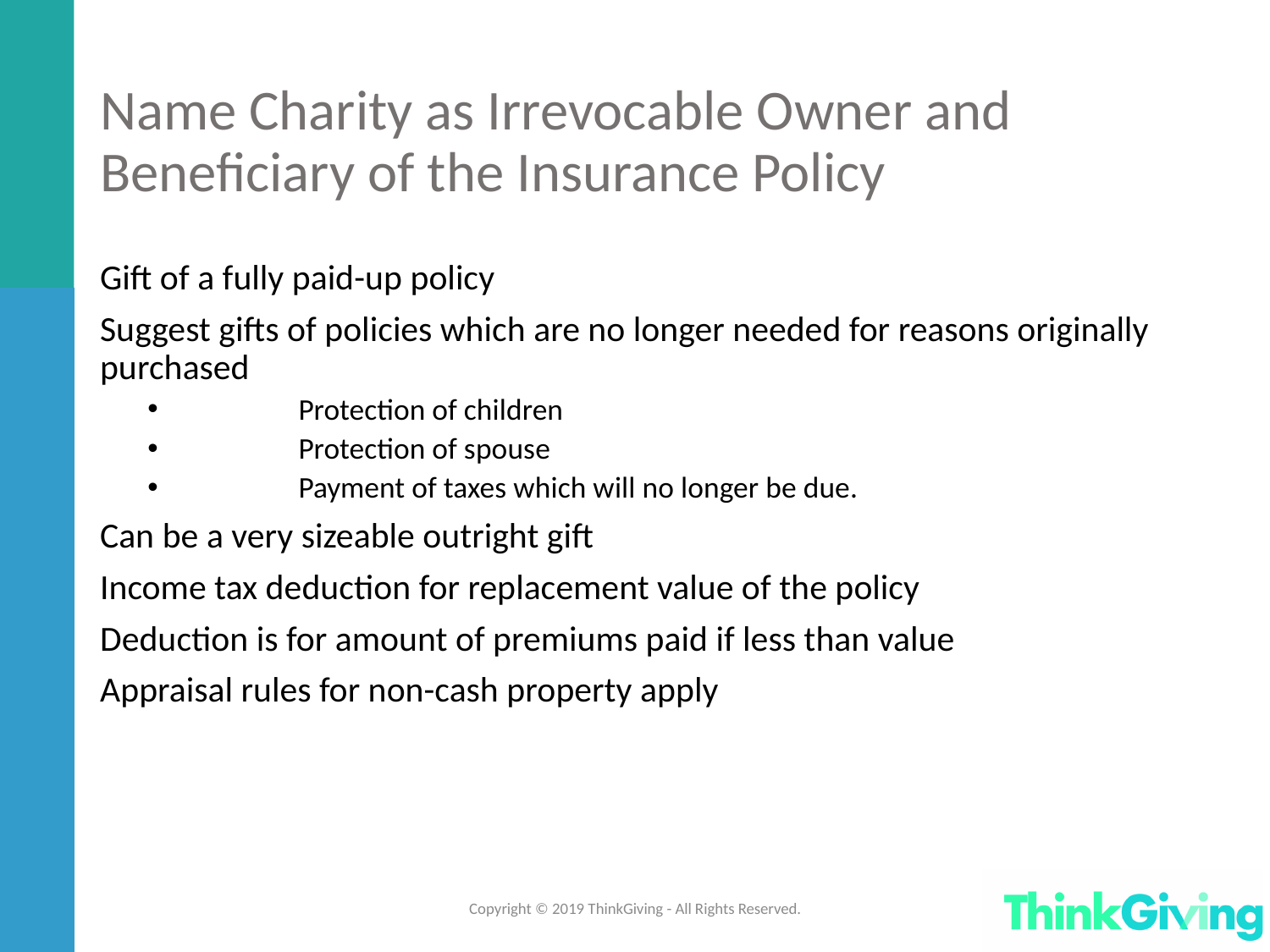

# Name Charity as Irrevocable Owner and Beneficiary of the Insurance Policy
Gift of a fully paid-up policy
Suggest gifts of policies which are no longer needed for reasons originally purchased
	Protection of children
	Protection of spouse
	Payment of taxes which will no longer be due.
Can be a very sizeable outright gift
Income tax deduction for replacement value of the policy
Deduction is for amount of premiums paid if less than value
Appraisal rules for non-cash property apply
Copyright © 2019 ThinkGiving - All Rights Reserved.